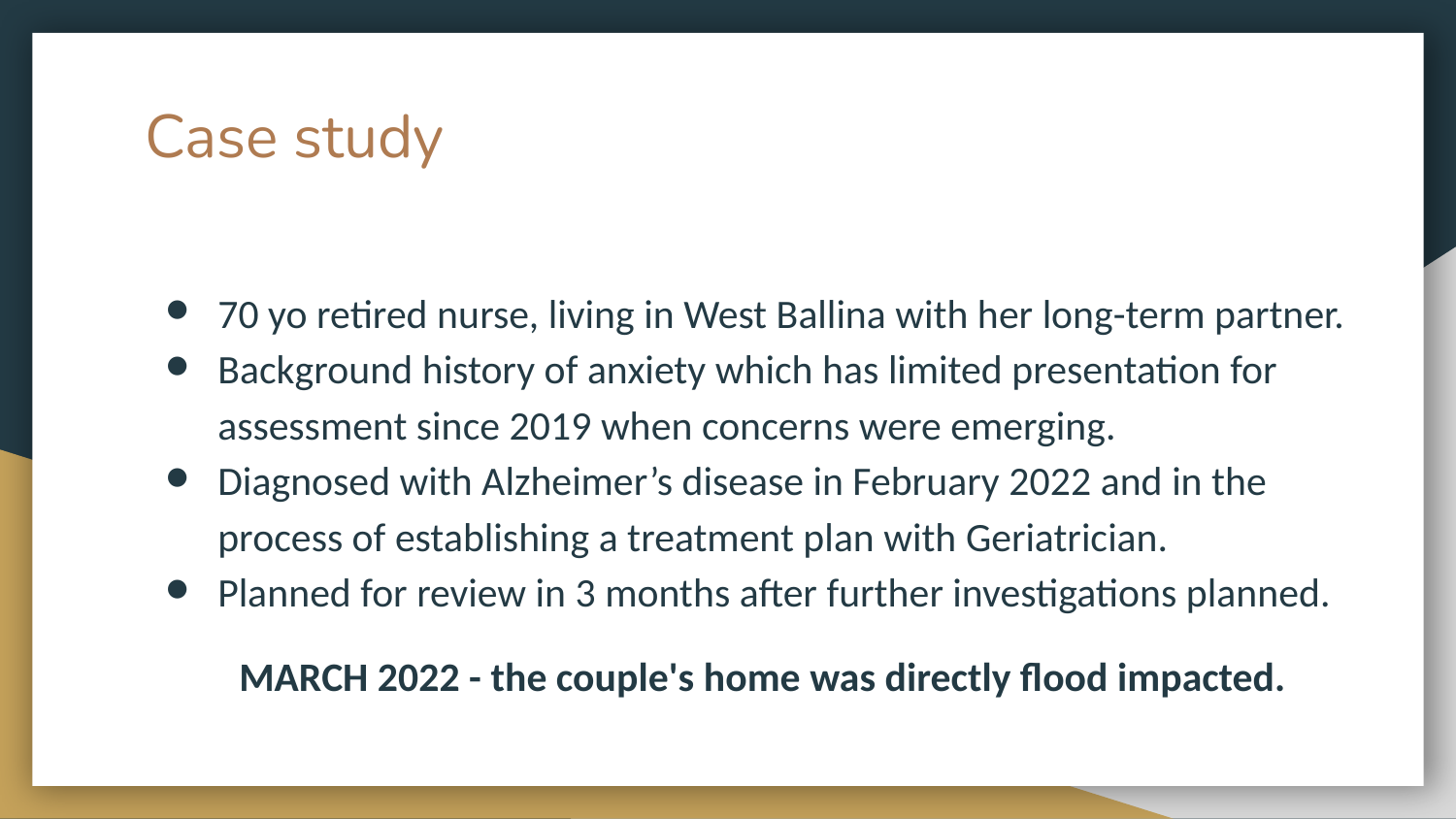

# Case study
70 yo retired nurse, living in West Ballina with her long-term partner.
Background history of anxiety which has limited presentation for assessment since 2019 when concerns were emerging.
Diagnosed with Alzheimer’s disease in February 2022 and in the process of establishing a treatment plan with Geriatrician.
Planned for review in 3 months after further investigations planned.

MARCH 2022 - the couple's home was directly flood impacted.